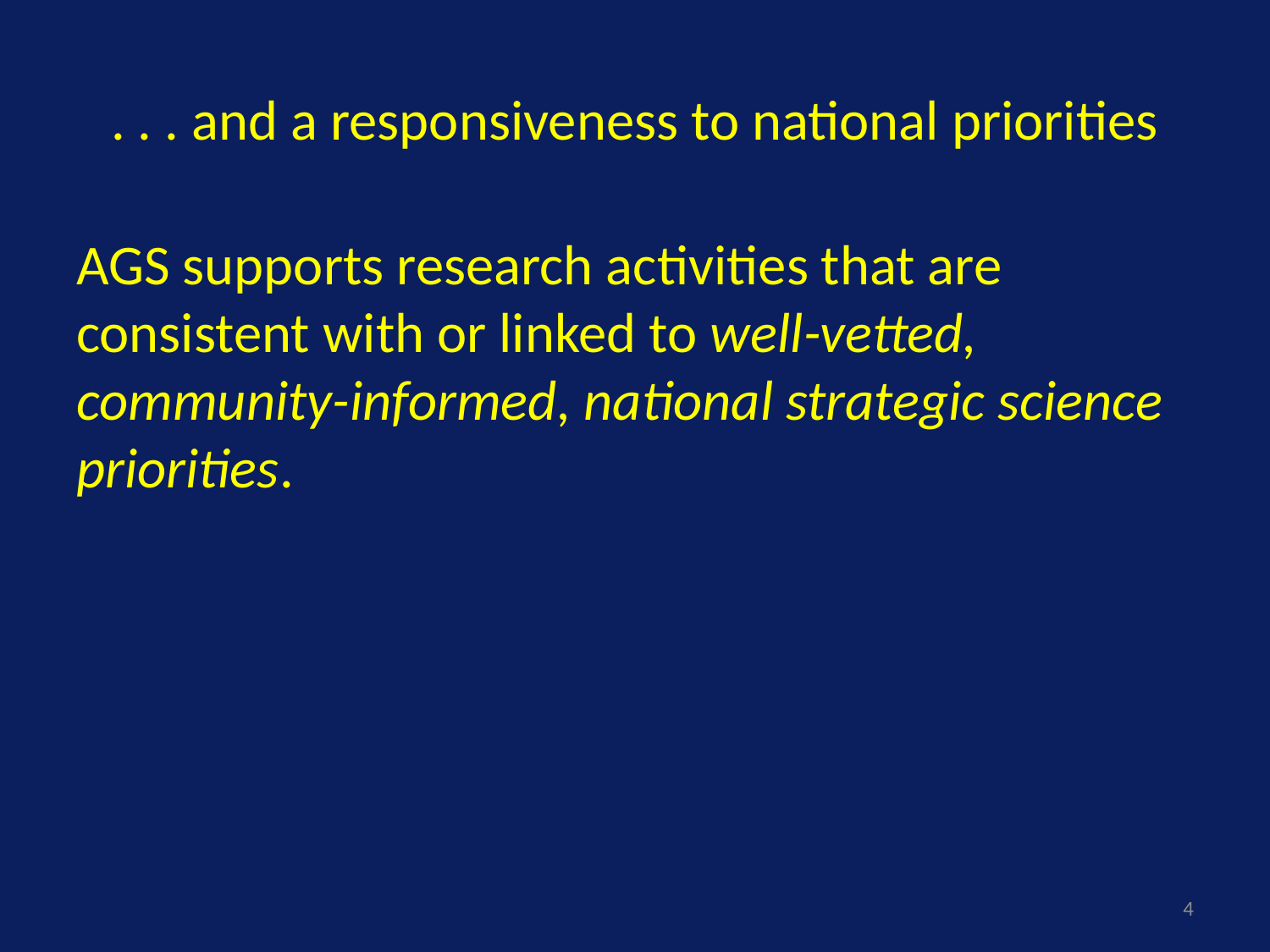

# . . . and a responsiveness to national priorities
AGS supports research activities that are consistent with or linked to well-vetted, community-informed, national strategic science priorities.

4